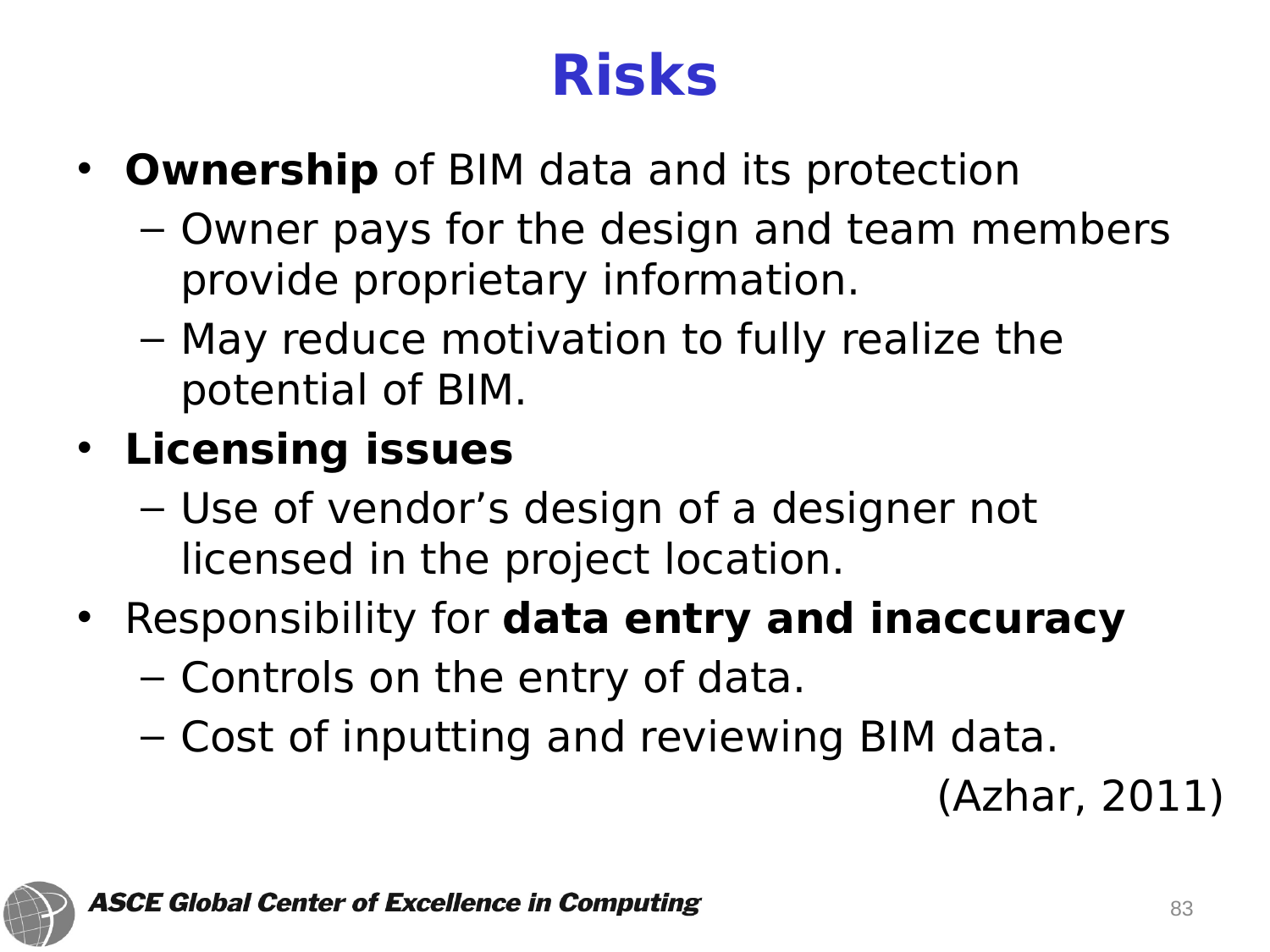

# Risks
Ownership of BIM data and its protection
Owner pays for the design and team members provide proprietary information.
May reduce motivation to fully realize the potential of BIM.
Licensing issues
Use of vendor’s design of a designer not licensed in the project location.
Responsibility for data entry and inaccuracy
Controls on the entry of data.
Cost of inputting and reviewing BIM data.
(Azhar, 2011)

83